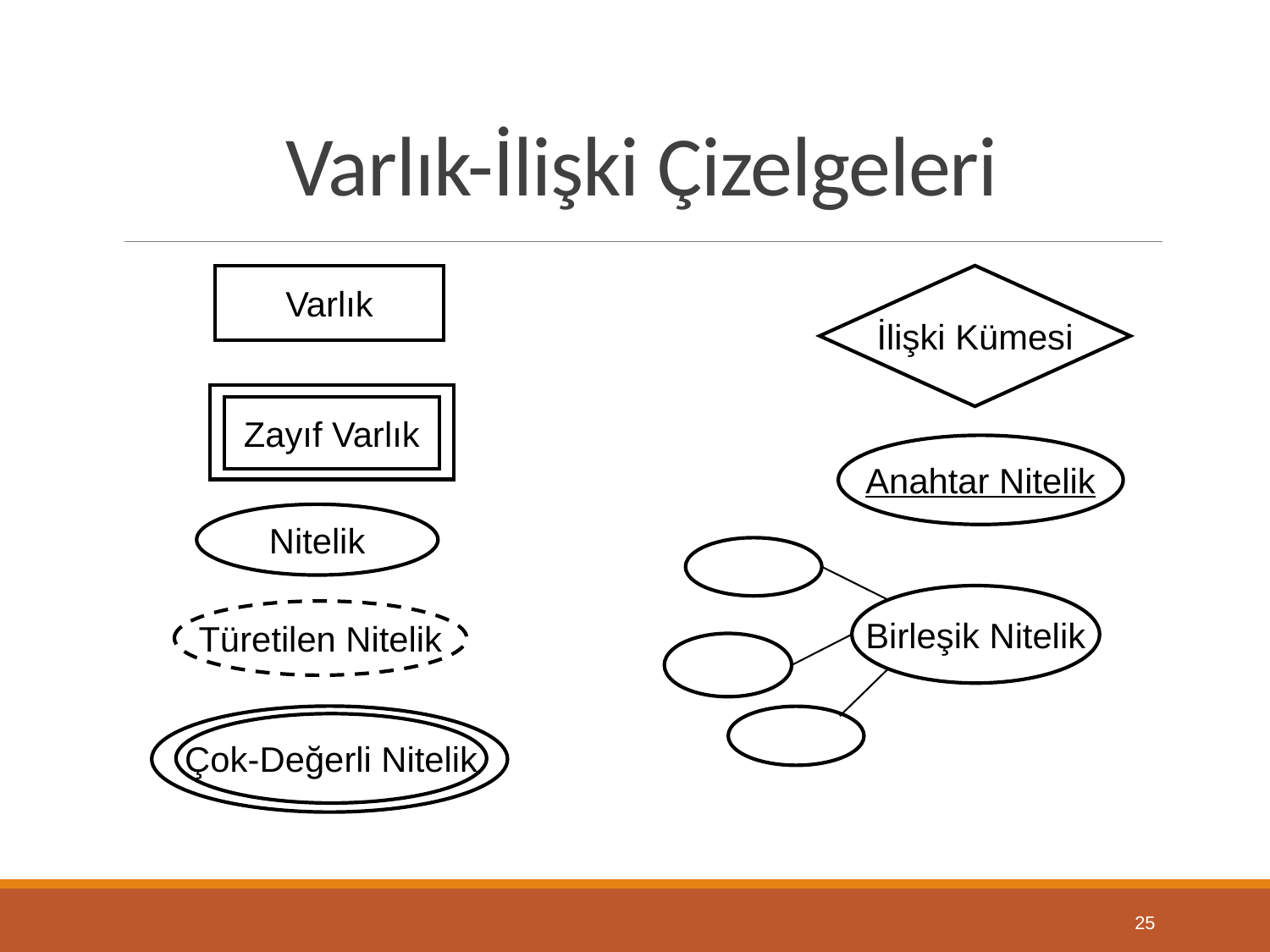

# Varlık-İlişki Çizelgeleri
Varlık
İlişki Kümesi

Zayıf Varlık
Anahtar Nitelik
Nitelik

Birleşik Nitelik

Türetilen Nitelik

Çok-Değerli Nitelik
25